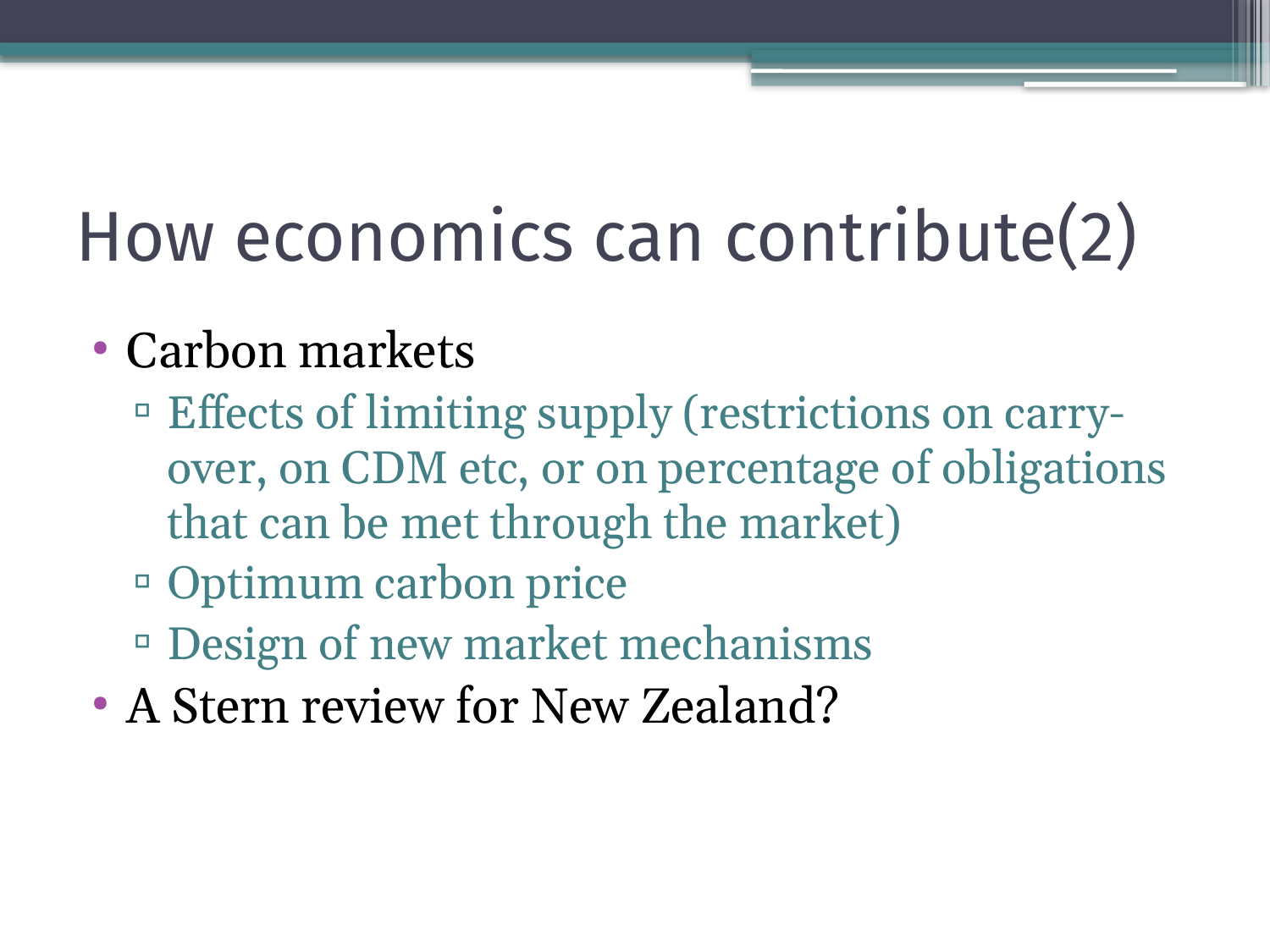

# How economics can contribute(2)
Carbon markets
Effects of limiting supply (restrictions on carry-over, on CDM etc, or on percentage of obligations that can be met through the market)
Optimum carbon price
Design of new market mechanisms
A Stern review for New Zealand?